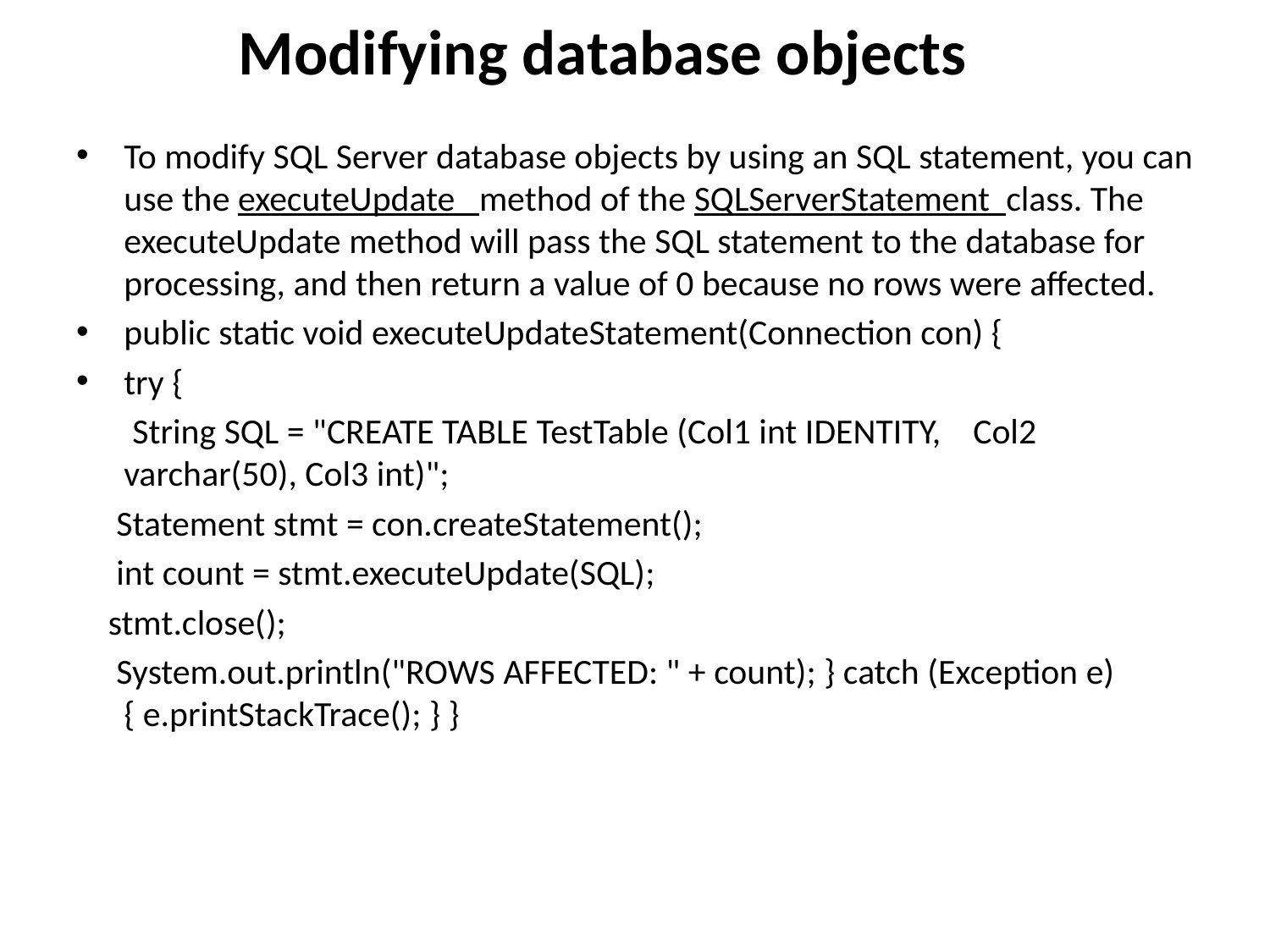

# Modifying database objects
To modify SQL Server database objects by using an SQL statement, you can use the executeUpdate   method of the SQLServerStatement  class. The executeUpdate method will pass the SQL statement to the database for processing, and then return a value of 0 because no rows were affected.
public static void executeUpdateStatement(Connection con) {
try {
       String SQL = "CREATE TABLE TestTable (Col1 int IDENTITY,    Col2 varchar(50), Col3 int)";
     Statement stmt = con.createStatement();
     int count = stmt.executeUpdate(SQL);
    stmt.close();
     System.out.println("ROWS AFFECTED: " + count); } catch (Exception e) { e.printStackTrace(); } }